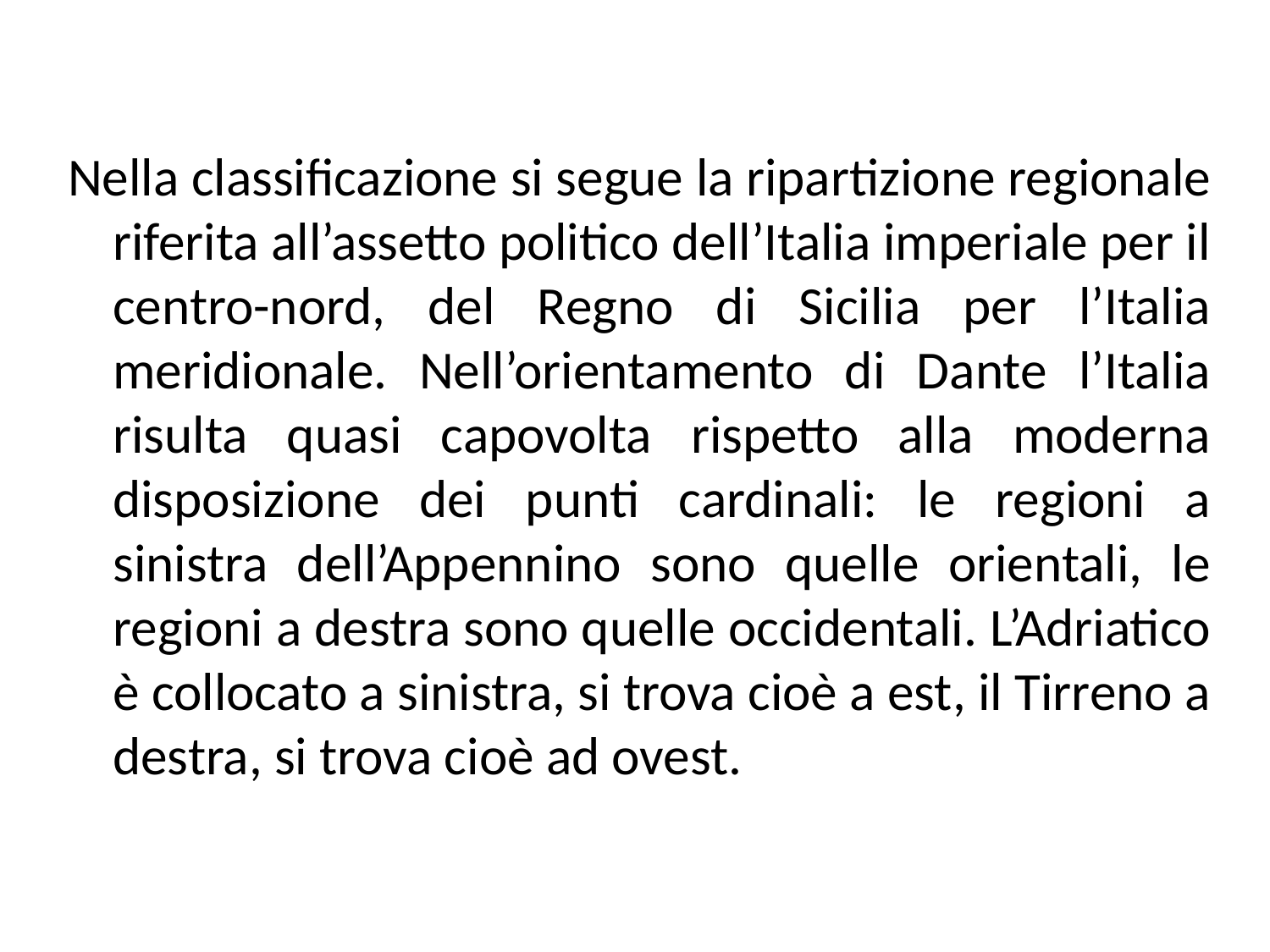

Nella classificazione si segue la ripartizione regionale riferita all’assetto politico dell’Italia imperiale per il centro-nord, del Regno di Sicilia per l’Italia meridionale. Nell’orientamento di Dante l’Italia risulta quasi capovolta rispetto alla moderna disposizione dei punti cardinali: le regioni a sinistra dell’Appennino sono quelle orientali, le regioni a destra sono quelle occidentali. L’Adriatico è collocato a sinistra, si trova cioè a est, il Tirreno a destra, si trova cioè ad ovest.